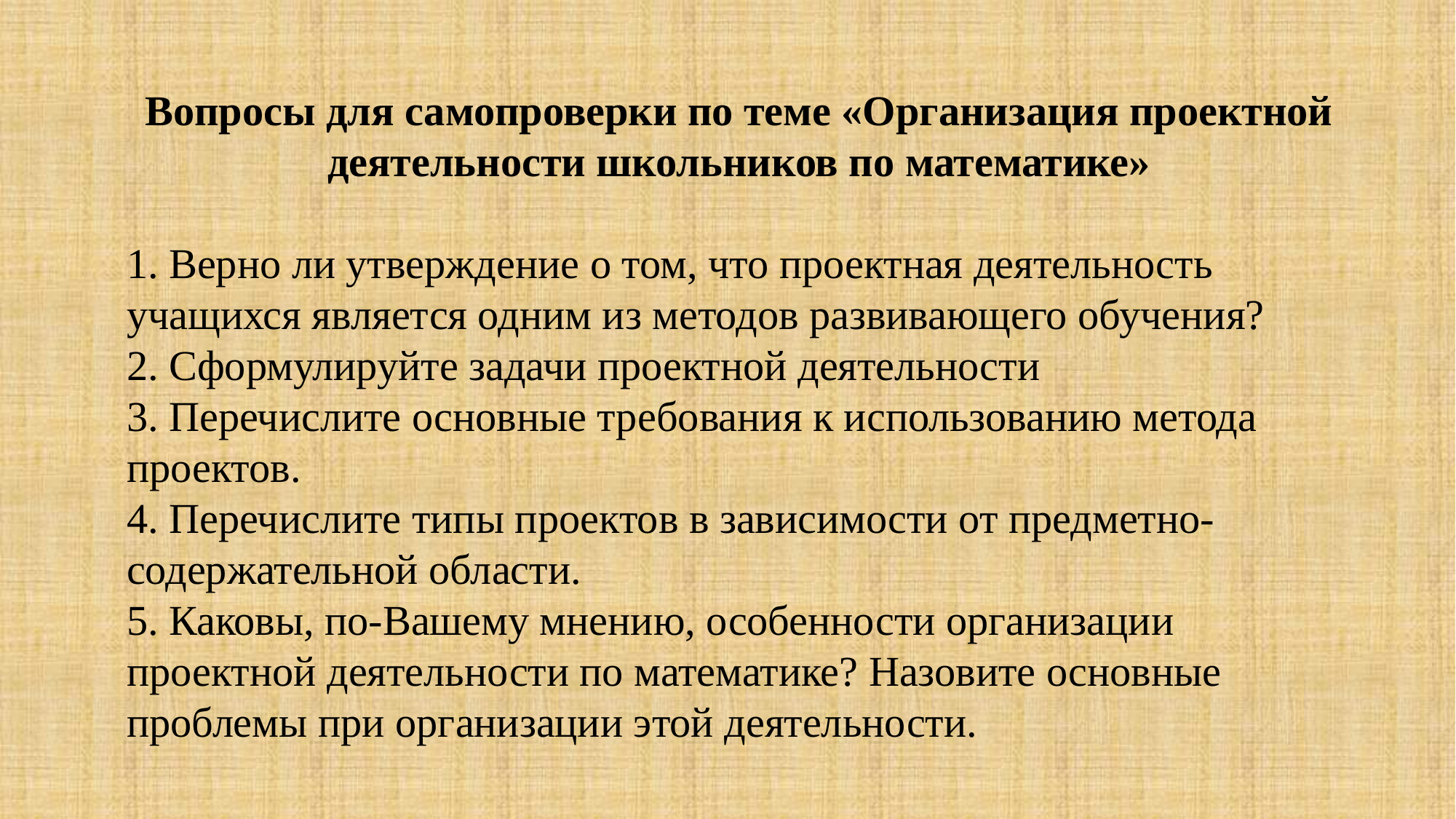

Вопросы для самопроверки по теме «Организация проектной деятельности школьников по математике»

1. Верно ли утверждение о том, что проектная деятельность учащихся является одним из методов развивающего обучения?
2. Сформулируйте задачи проектной деятельности
3. Перечислите основные требования к использованию метода проектов.
4. Перечислите типы проектов в зависимости от предметно-содержательной области.
5. Каковы, по-Вашему мнению, особенности организации проектной деятельности по математике? Назовите основные проблемы при организации этой деятельности.